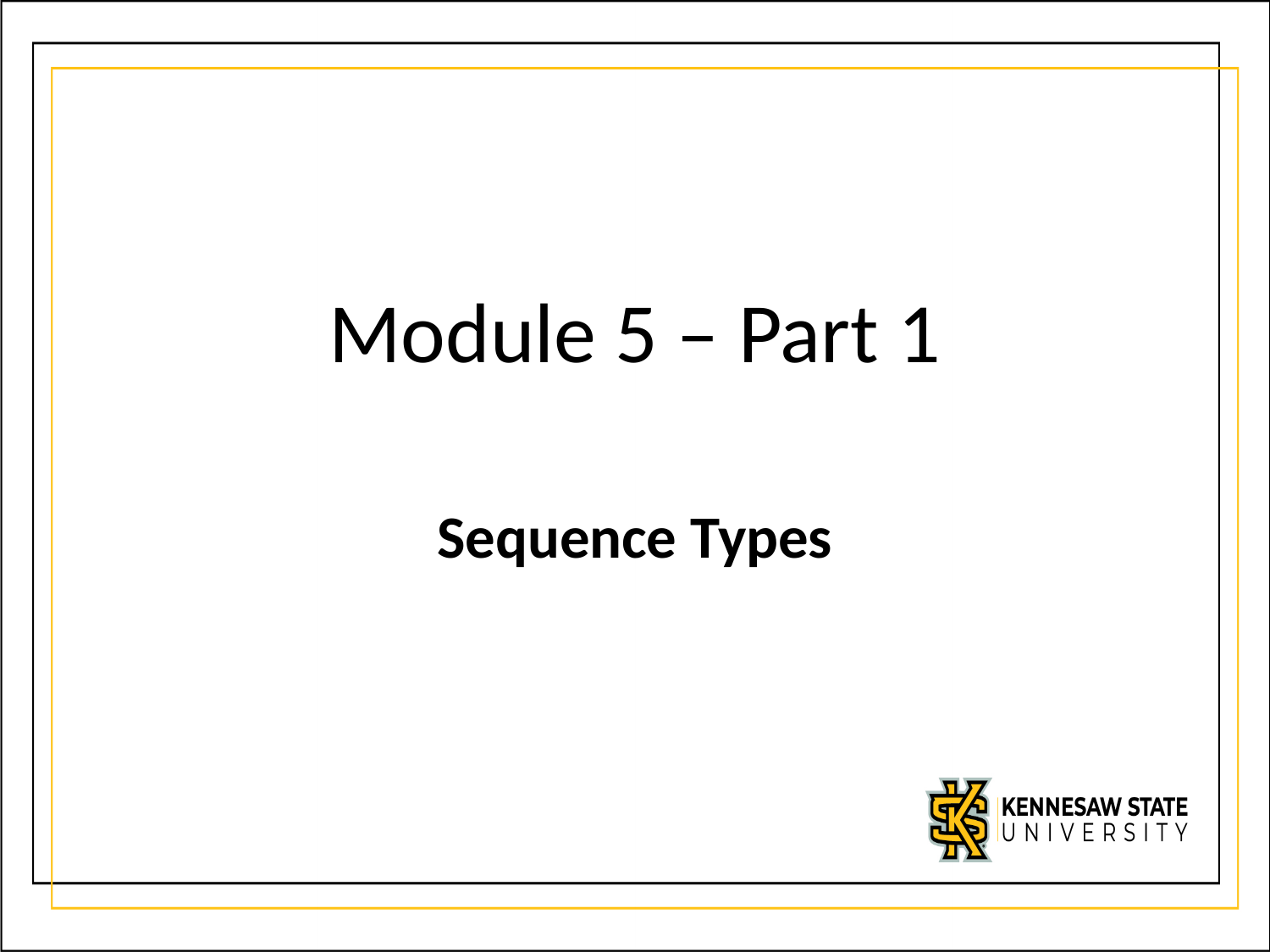

# Module 5 – Part 1
Sequence Types